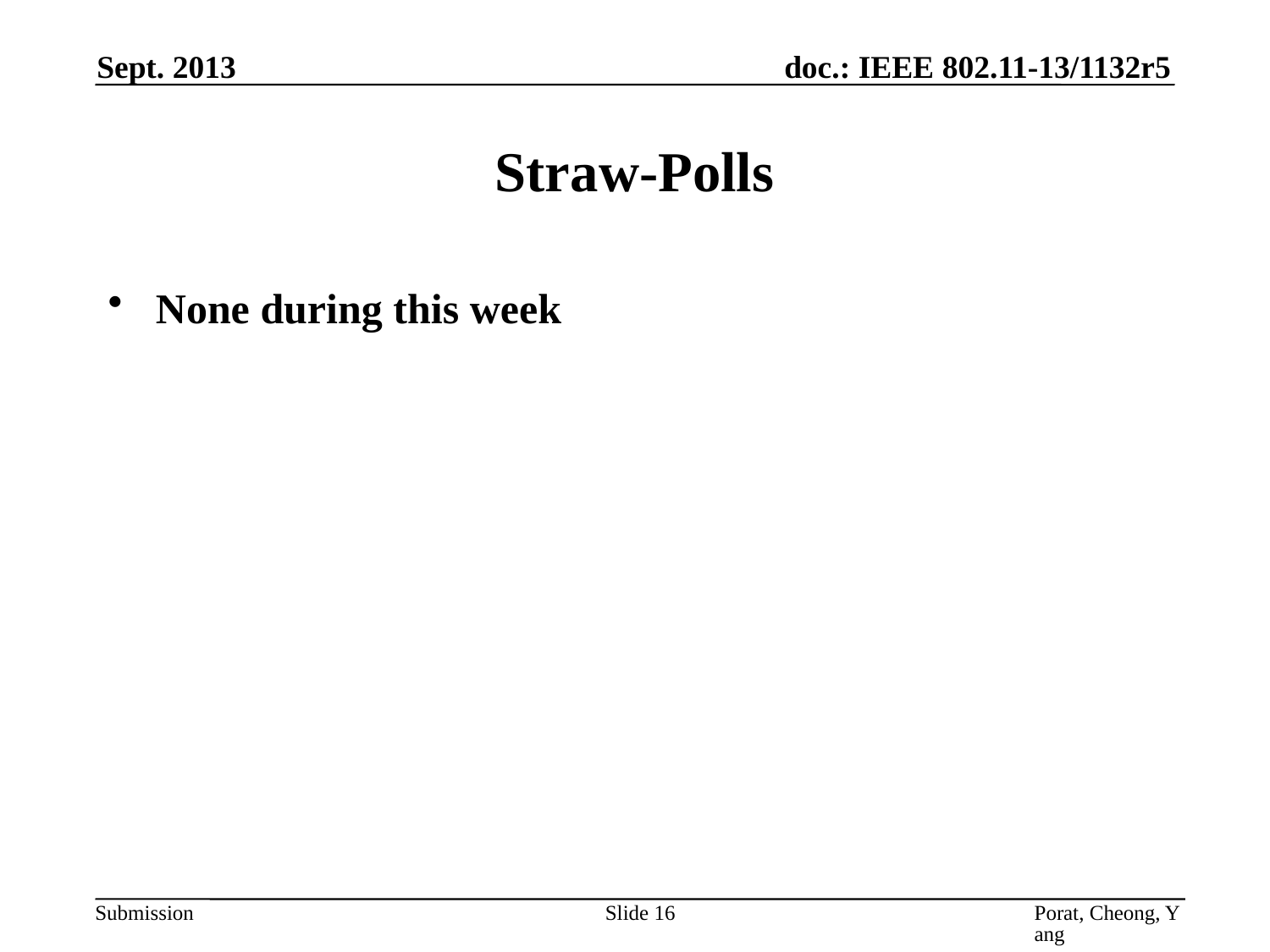

Sept. 2013
# Straw-Polls
None during this week
Slide 16
Porat, Cheong, Yang